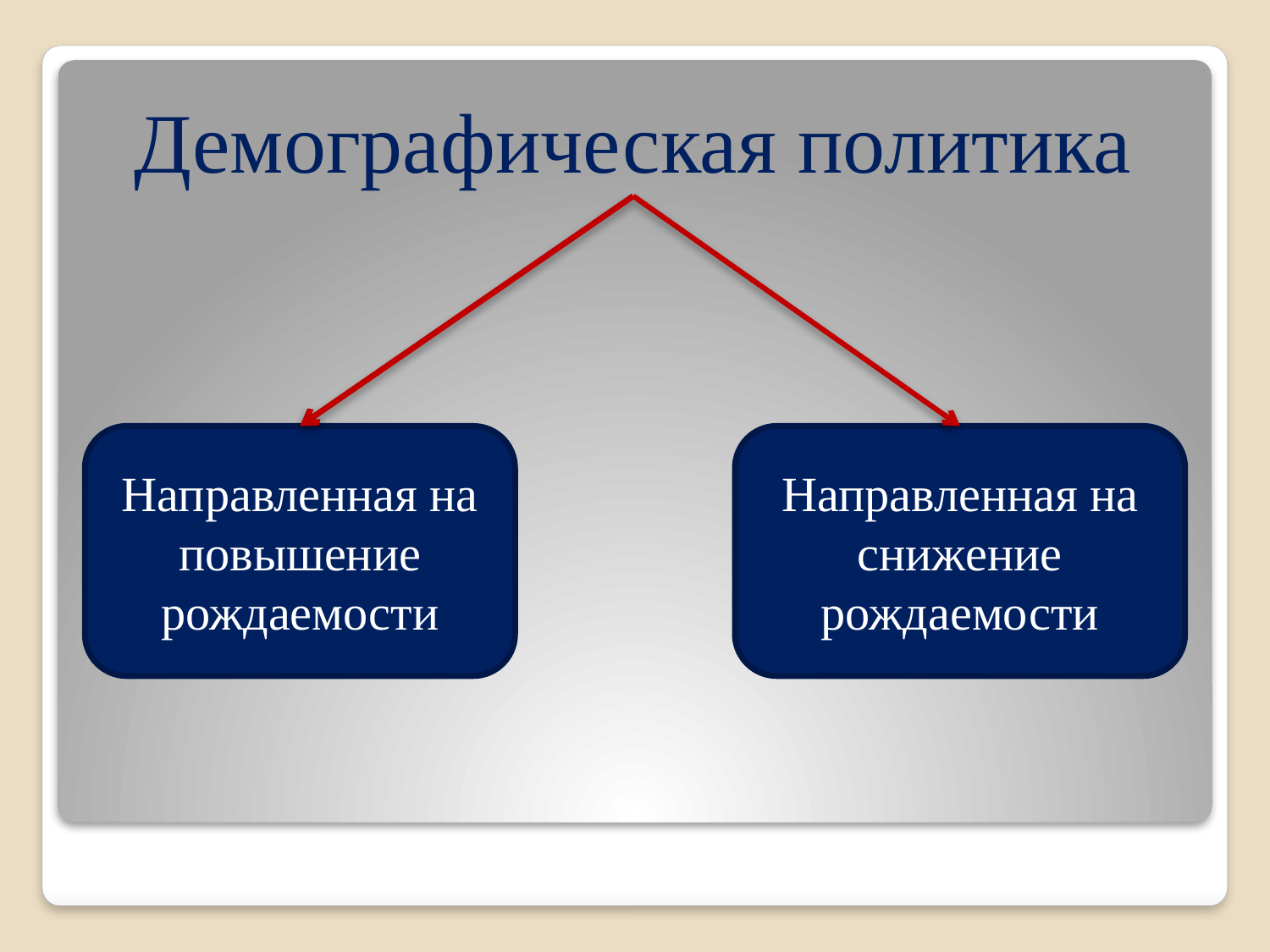

# Демографическая политика
Направленная на повышение рождаемости
Направленная на снижение рождаемости